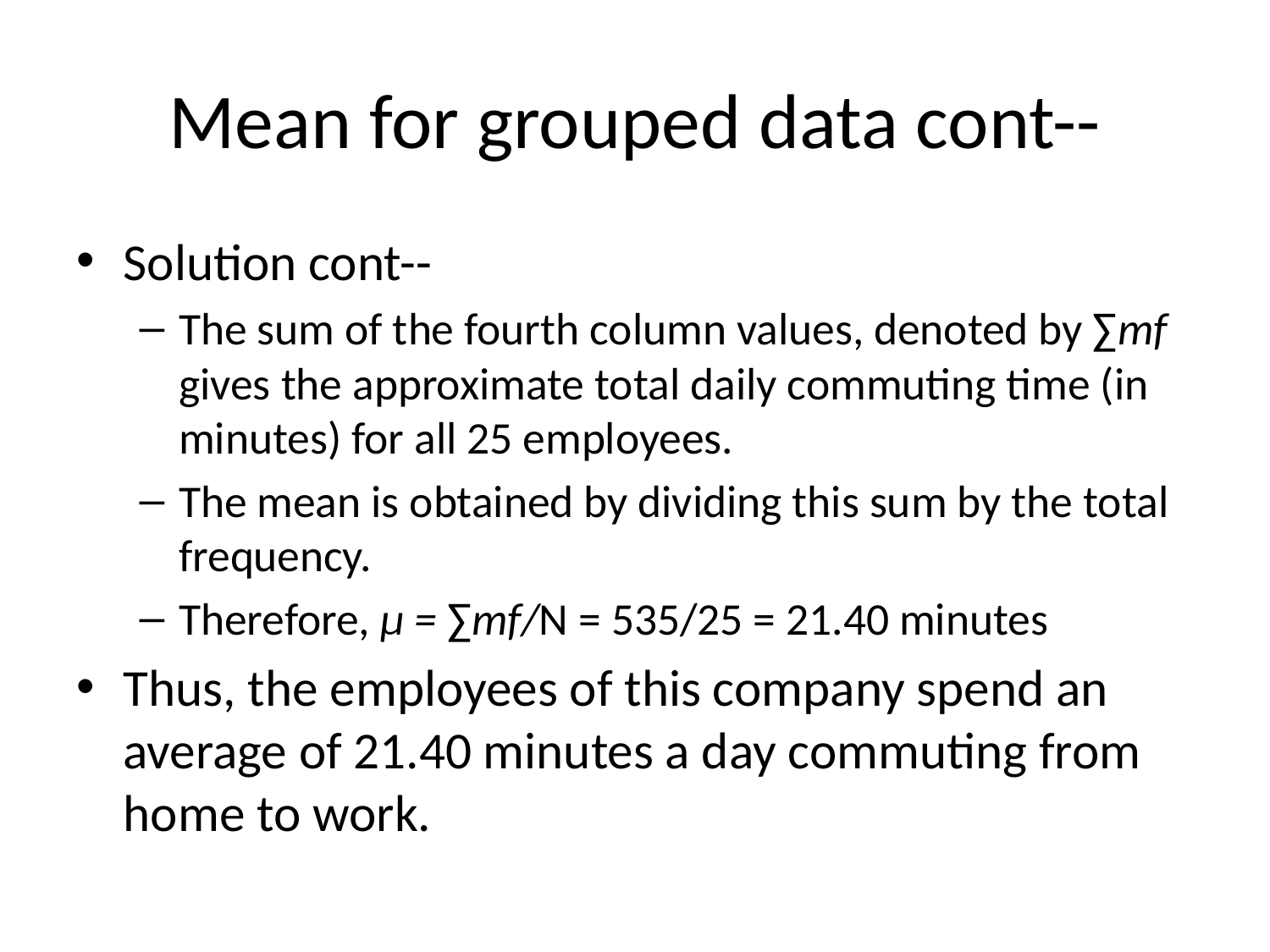

# Mean for grouped data cont--
Solution cont--
The sum of the fourth column values, denoted by ∑mf  gives the approximate total daily commuting time (in minutes) for all 25 employees.
The mean is obtained by dividing this sum by the total frequency.
Therefore, μ = ∑mf/N = 535/25 = 21.40 minutes
Thus, the employees of this company spend an average of 21.40 minutes a day commuting from home to work.